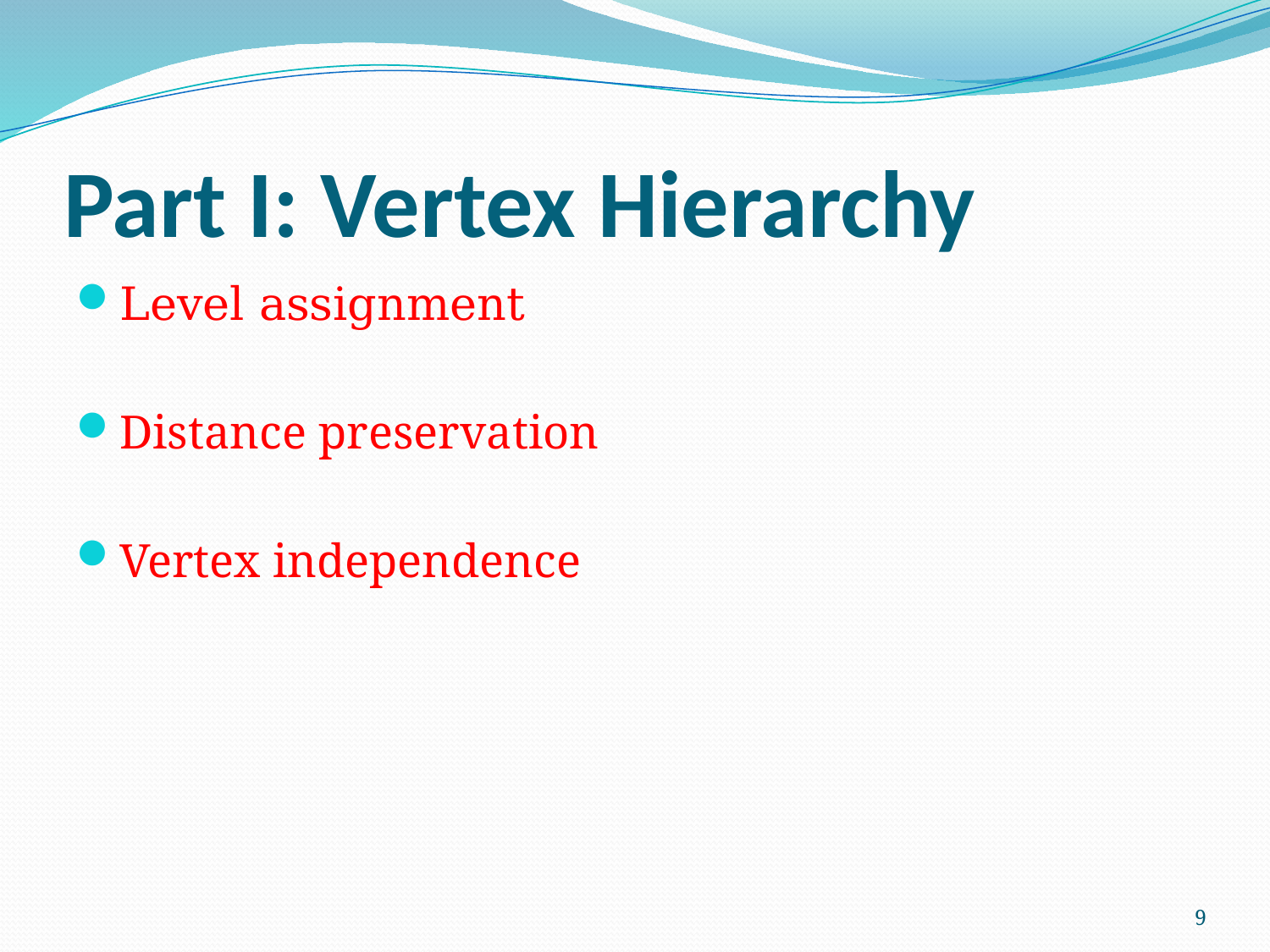

# Part I: Vertex Hierarchy
Level assignment

Distance preservation

Vertex independence

9